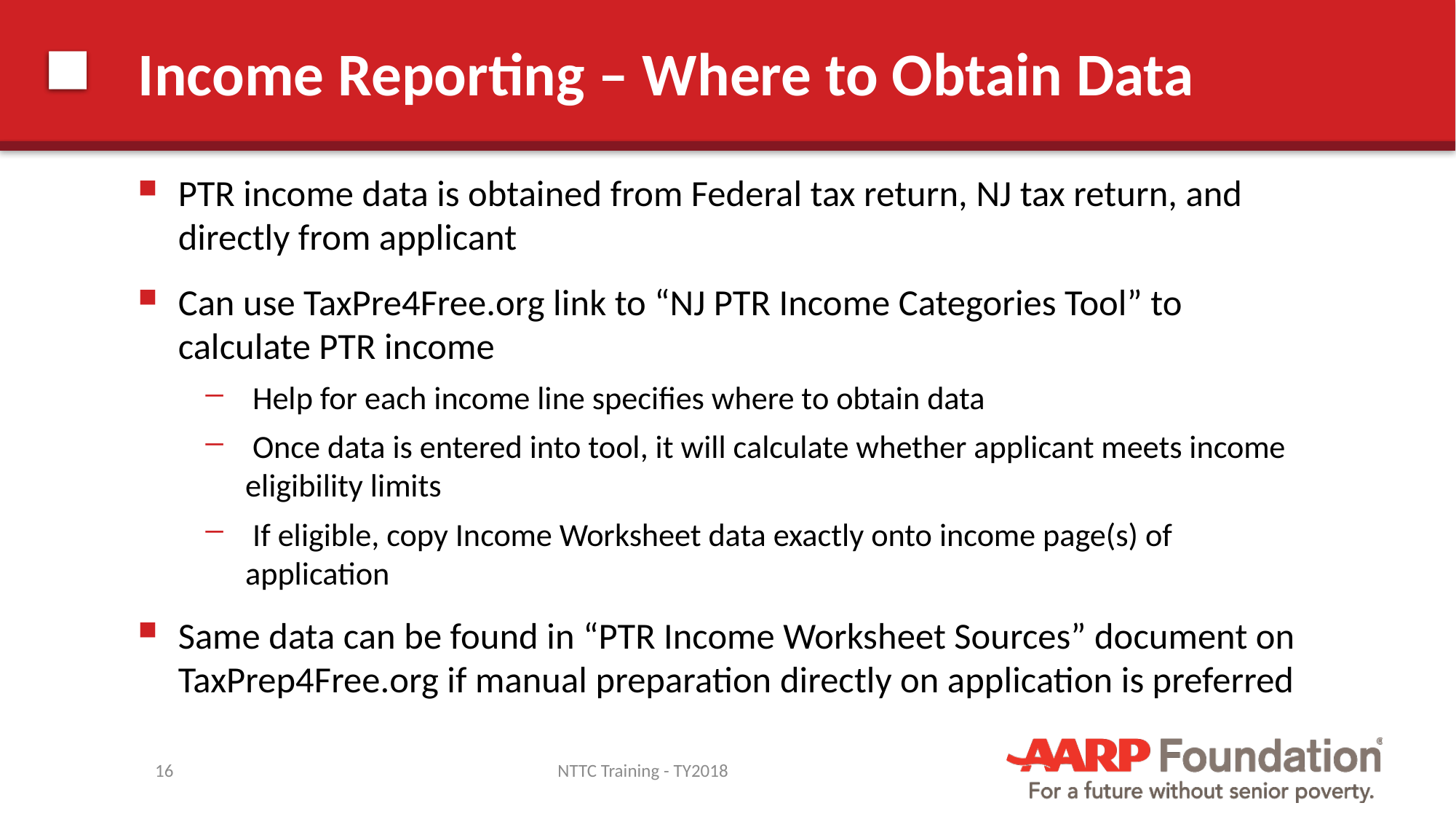

# Income Reporting – Where to Obtain Data
PTR income data is obtained from Federal tax return, NJ tax return, and directly from applicant
Can use TaxPre4Free.org link to “NJ PTR Income Categories Tool” to calculate PTR income
 Help for each income line specifies where to obtain data
 Once data is entered into tool, it will calculate whether applicant meets income eligibility limits
 If eligible, copy Income Worksheet data exactly onto income page(s) of application
Same data can be found in “PTR Income Worksheet Sources” document on TaxPrep4Free.org if manual preparation directly on application is preferred

16
NTTC Training - TY2018